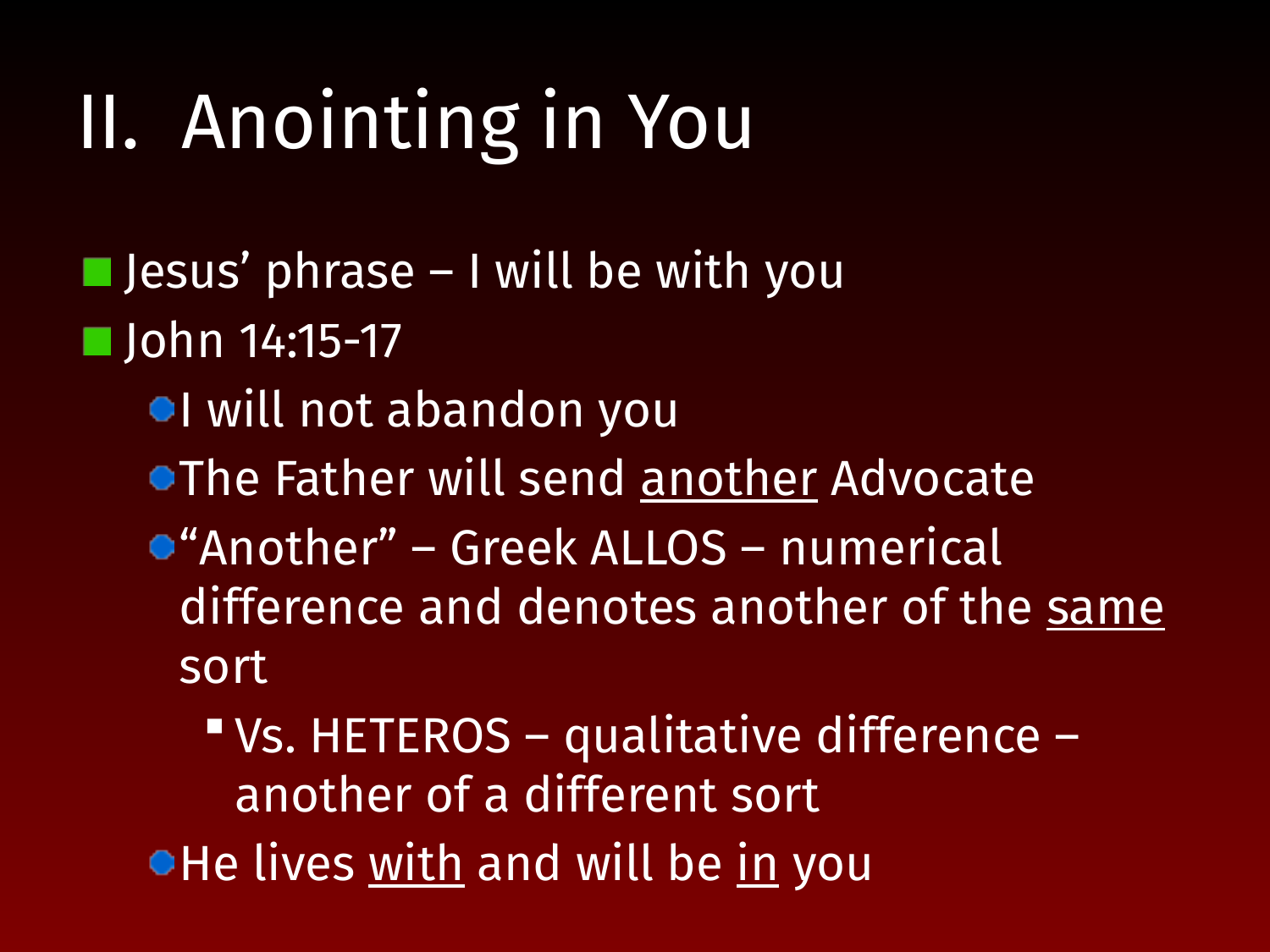

# II.  Anointing in You
Jesus’ phrase – I will be with you
John 14:15-17
I will not abandon you
The Father will send another Advocate
“Another” – Greek ALLOS – numerical difference and denotes another of the same sort
Vs. HETEROS – qualitative difference – another of a different sort
He lives with and will be in you